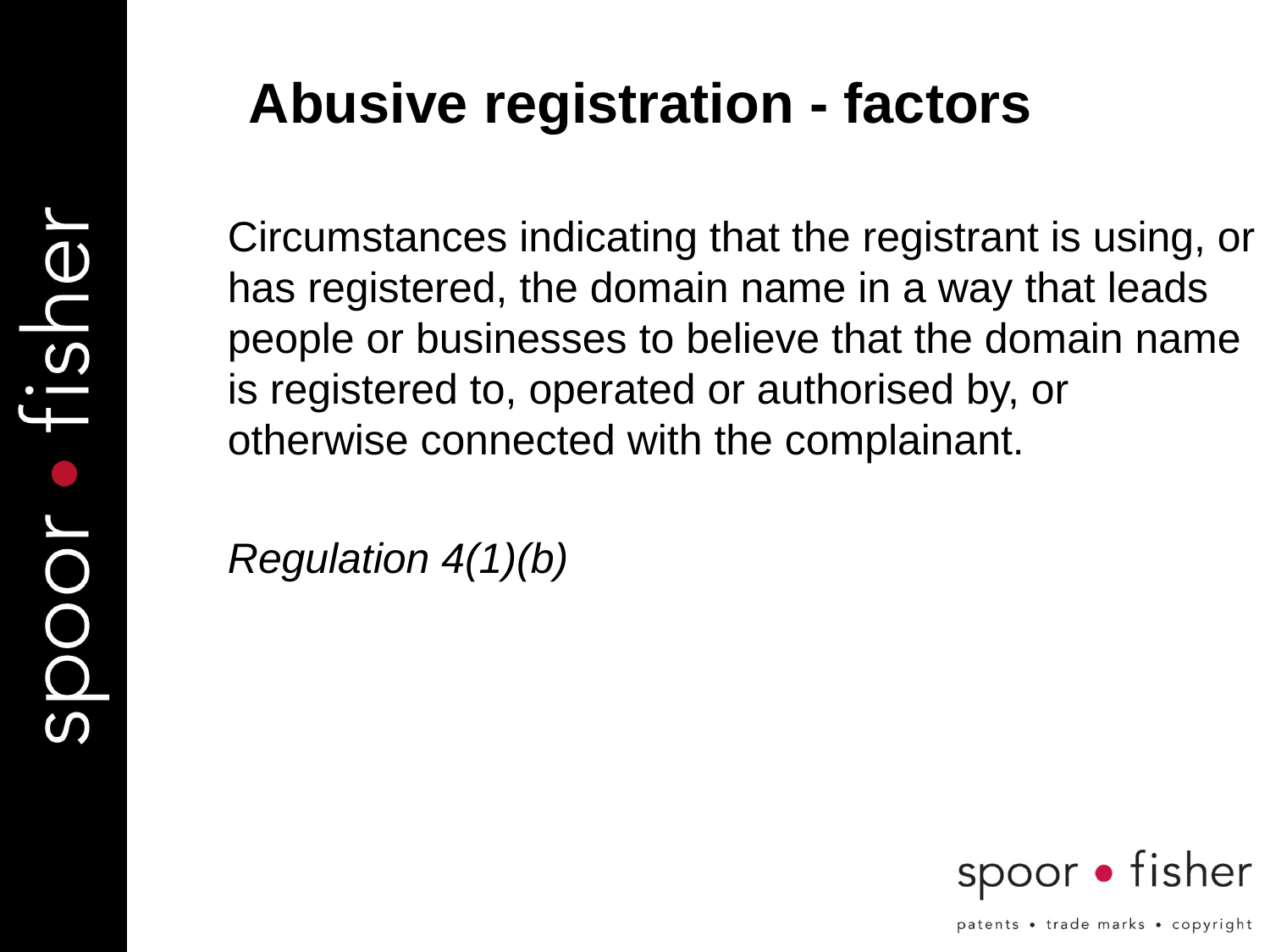

Abusive registration - factors
Circumstances indicating that the registrant is using, or has registered, the domain name in a way that leads people or businesses to believe that the domain name is registered to, operated or authorised by, or otherwise connected with the complainant.

Regulation 4(1)(b)